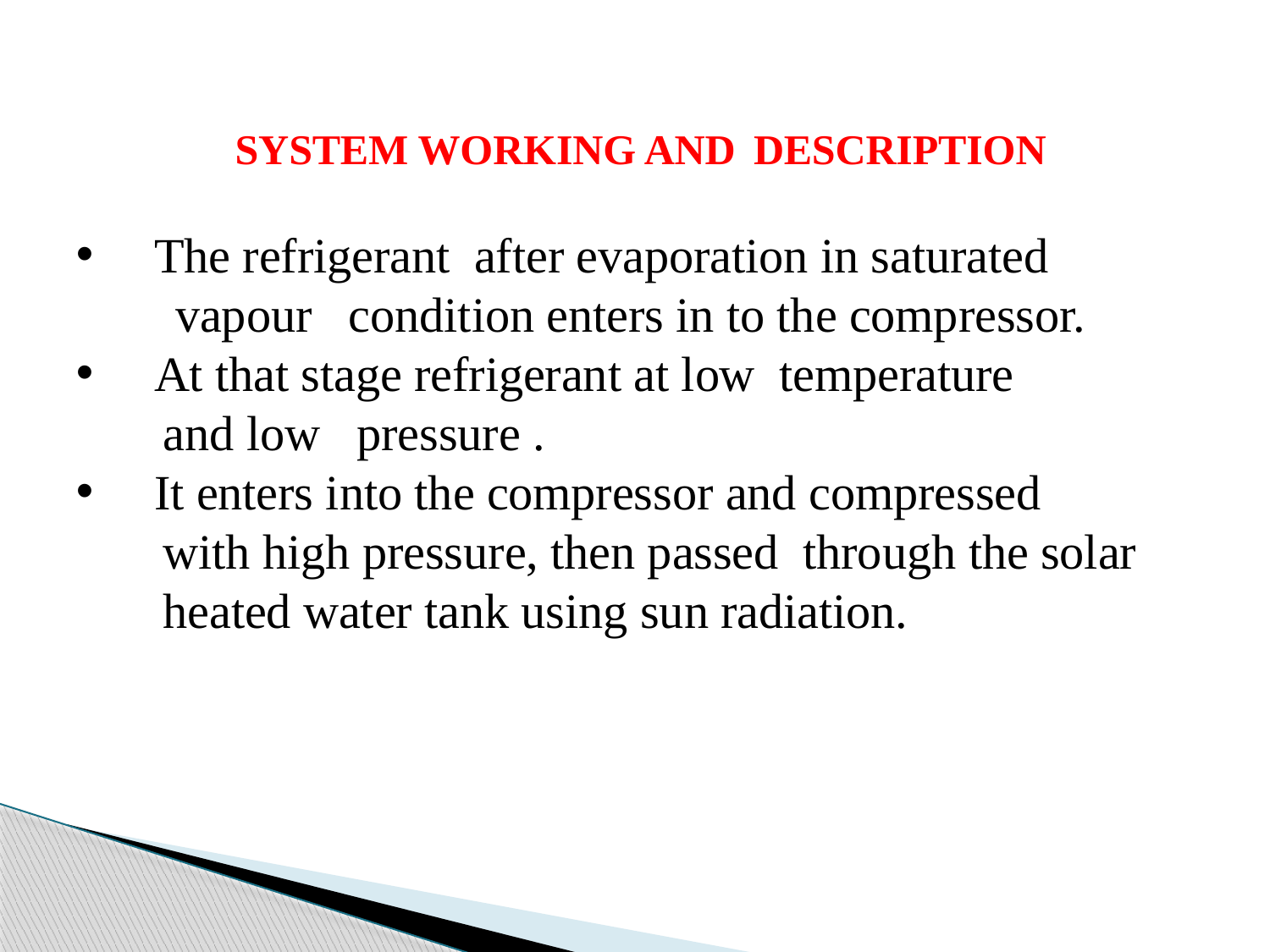

SYSTEM WORKING AND DESCRIPTION

     The refrigerant  after evaporation in saturated
        vapour   condition enters in to the compressor.
     At that stage refrigerant at low  temperature
       and low   pressure .
     It enters into the compressor and compressed
       with high pressure, then passed  through the solar
       heated water tank using sun radiation.